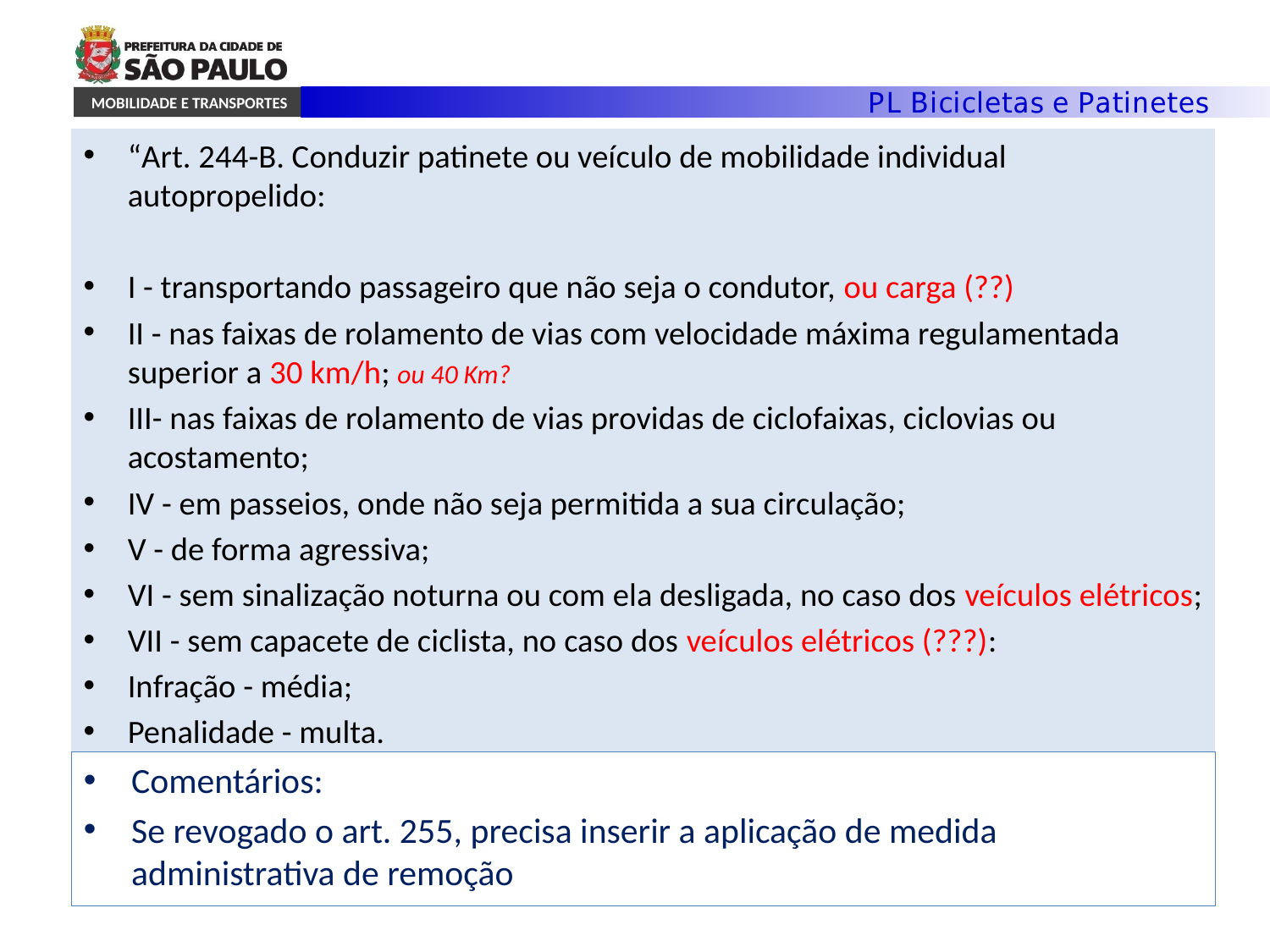

“Art. 244-B. Conduzir patinete ou veículo de mobilidade individual autopropelido:

I - transportando passageiro que não seja o condutor, ou carga (??)
II - nas faixas de rolamento de vias com velocidade máxima regulamentada superior a 30 km/h; ou 40 Km?
III- nas faixas de rolamento de vias providas de ciclofaixas, ciclovias ou acostamento;
IV - em passeios, onde não seja permitida a sua circulação;
V - de forma agressiva;
VI - sem sinalização noturna ou com ela desligada, no caso dos veículos elétricos;
VII - sem capacete de ciclista, no caso dos veículos elétricos (???):
Infração - média;
Penalidade - multa.
Comentários:
Se revogado o art. 255, precisa inserir a aplicação de medida administrativa de remoção